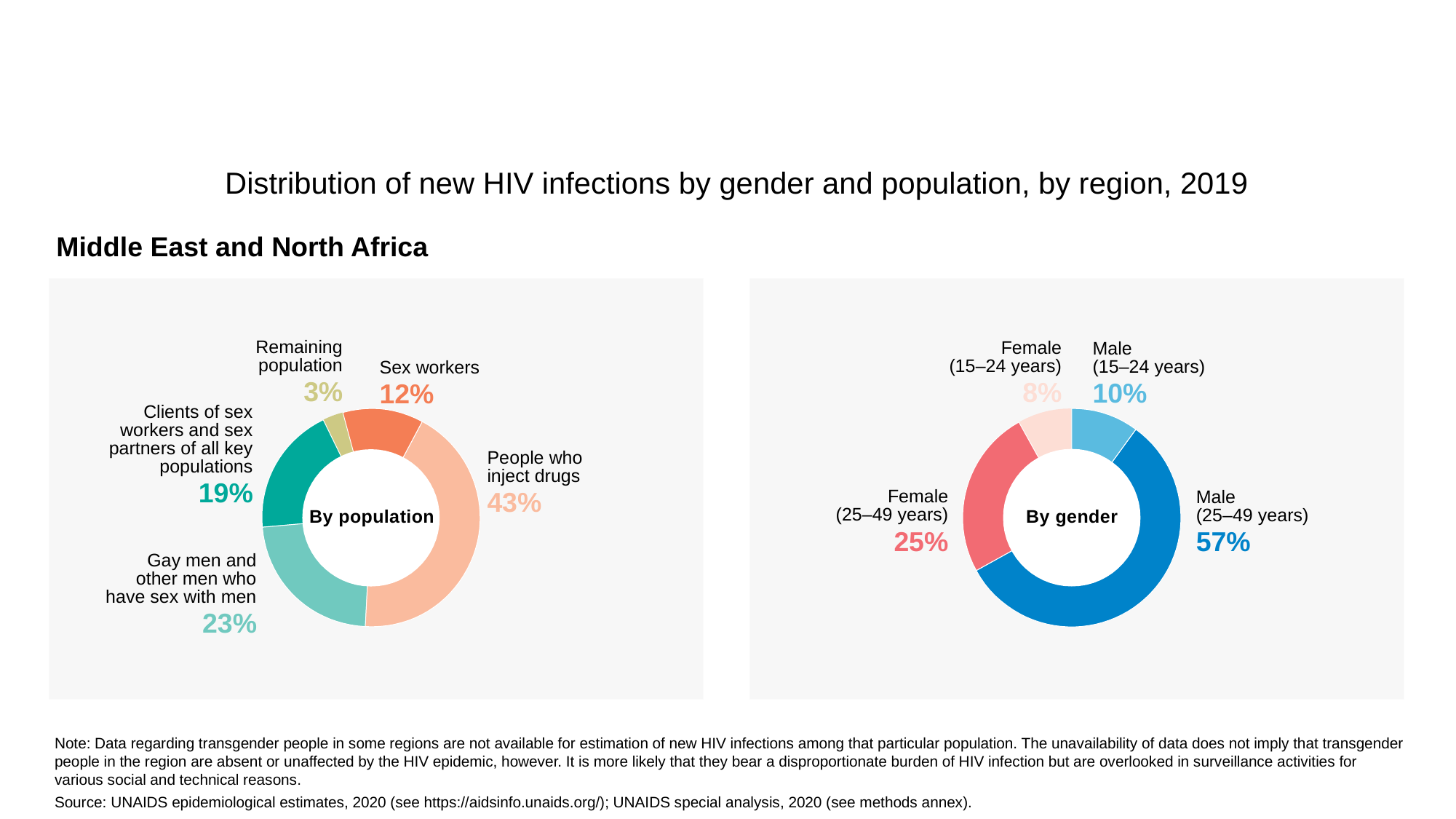

Distribution of new HIV infections by gender and population, by region, 2019
Middle East and North Africa

Remaining
population
3%
Female
(15–24 years)
8%
Male
(15–24 years)
10%
Sex workers
12%
Clients of sex
workers and sex
partners of all key
populations
19%

People who
inject drugs
43%
Female
(25–49 years)
25%
Male
(25–49 years)
57%
By gender
By population
Gay men and
other men who
have sex with men
23%
Note: Data regarding transgender people in some regions are not available for estimation of new HIV infections among that particular population. The unavailability of data does not imply that transgender people in the region are absent or unaffected by the HIV epidemic, however. It is more likely that they bear a disproportionate burden of HIV infection but are overlooked in surveillance activities for various social and technical reasons.
Source: UNAIDS epidemiological estimates, 2020 (see https://aidsinfo.unaids.org/); UNAIDS special analysis, 2020 (see methods annex).